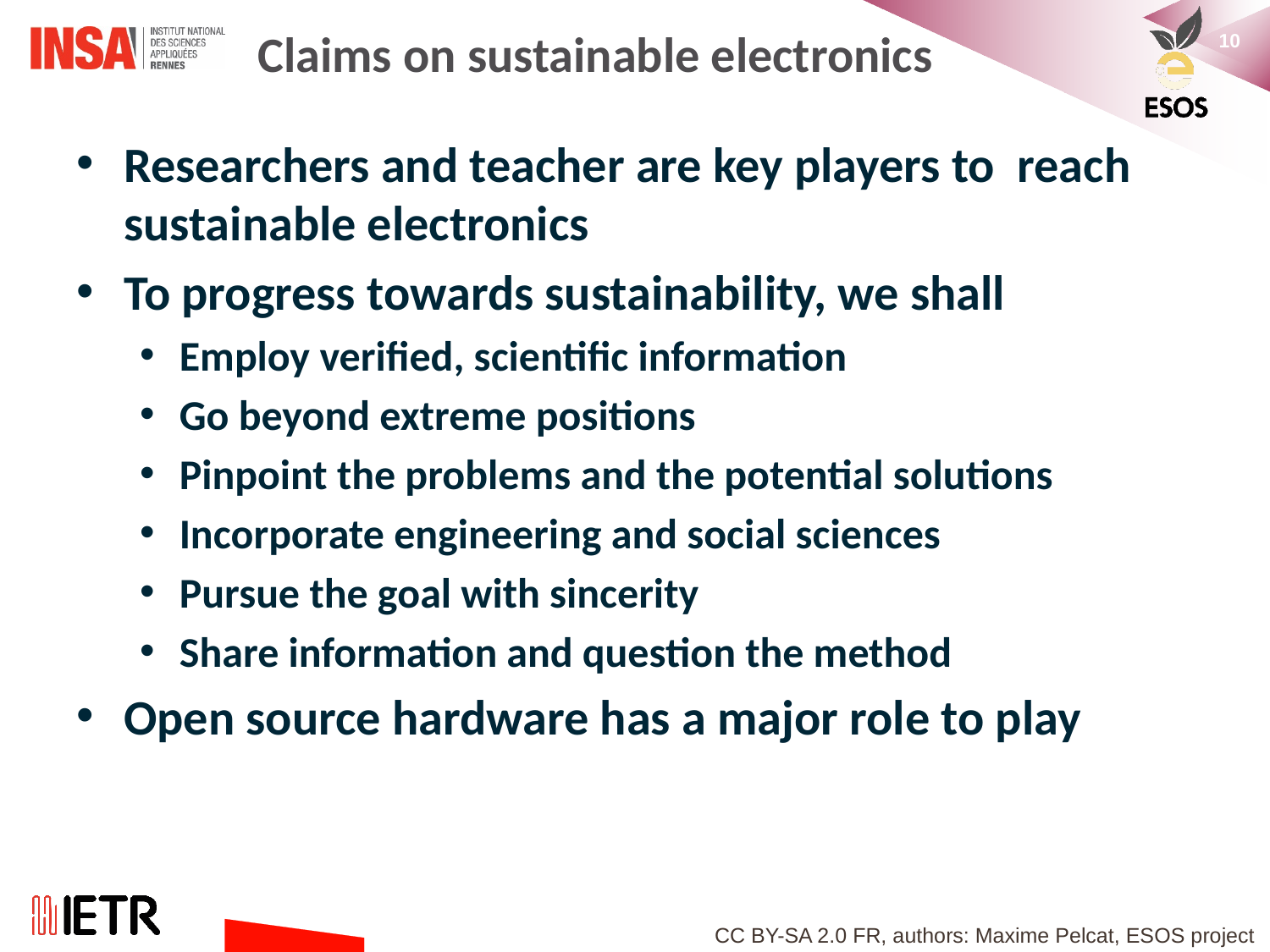

# Claims on sustainable electronics
Researchers and teacher are key players to  reach sustainable electronics
To progress towards sustainability, we shall
Employ verified, scientific information
Go beyond extreme positions
Pinpoint the problems and the potential solutions
Incorporate engineering and social sciences
Pursue the goal with sincerity
Share information and question the method
Open source hardware has a major role to play